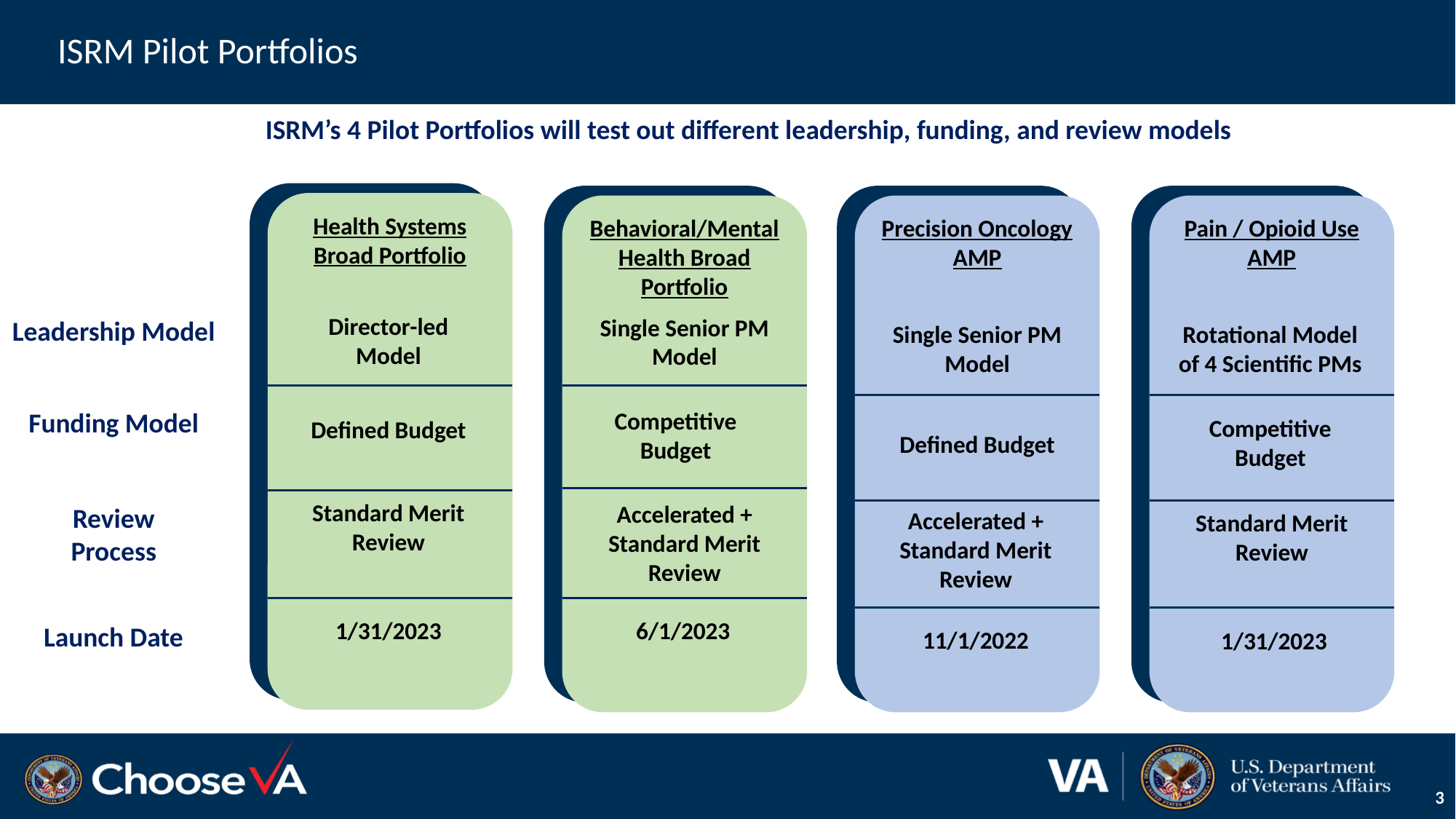

# ISRM Pilot Portfolios
ISRM’s 4 Pilot Portfolios will test out different leadership, funding, and review models
Clinical Science
R & D
D
Clinical Science
R & D
D
Clinical Science
R & D
D
Clinical Science
R & D
D
Health Systems Broad Portfolio
Behavioral/Mental Health Broad Portfolio
Precision Oncology AMP

Pain / Opioid Use AMP
Director-led Model
Single Senior PM Model
Leadership Model
Rotational Model of 4 Scientific PMs
Single Senior PM Model
Competitive Budget
Funding Model
Competitive Budget
Defined Budget
Defined Budget
Standard Merit Review
Accelerated + Standard Merit Review
Review Process
Accelerated + Standard Merit Review
Standard Merit Review
1/31/2023
6/1/2023
Launch Date
11/1/2022
1/31/2023
3